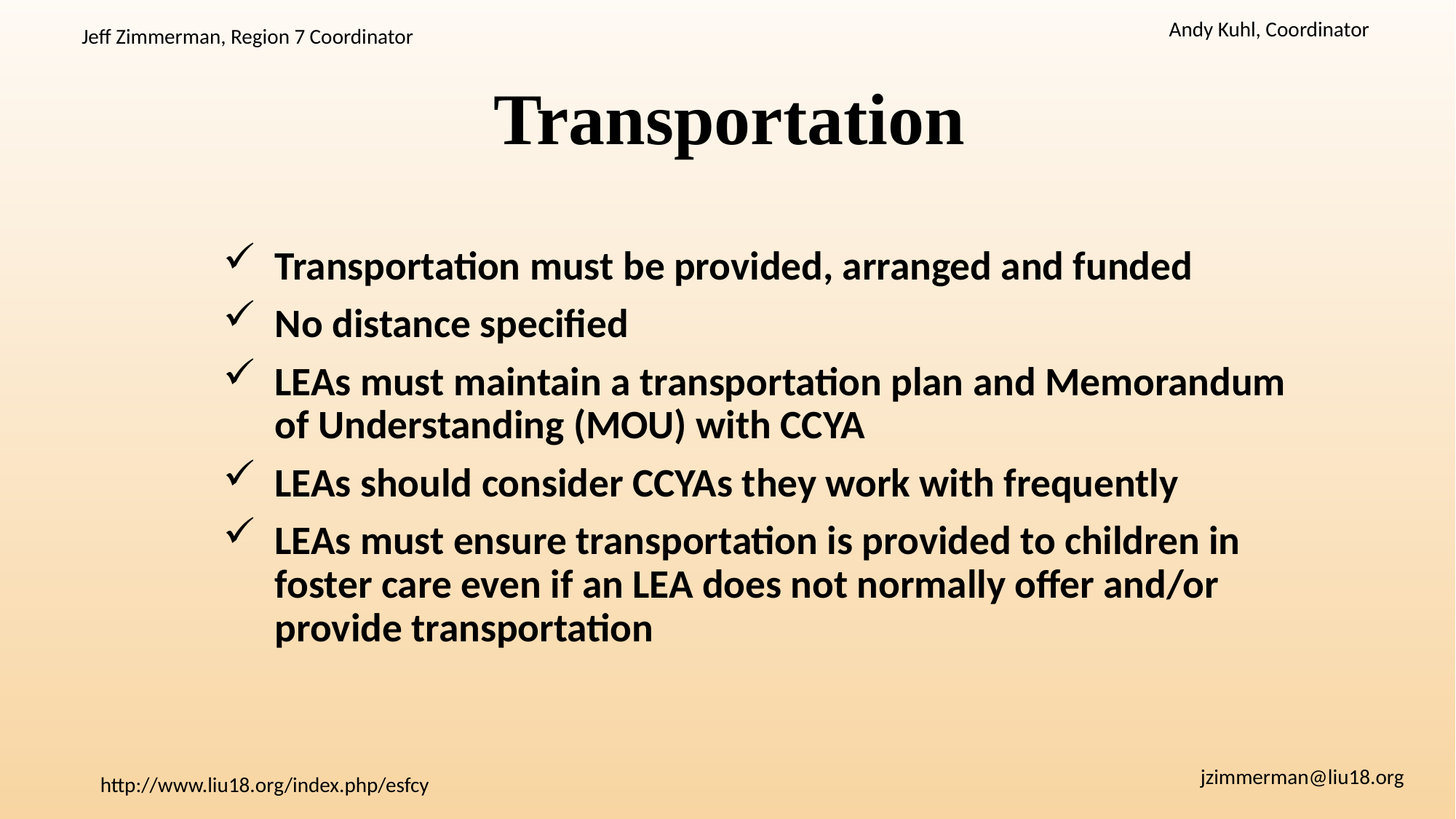

# Transportation
Transportation must be provided, arranged and funded
No distance specified
LEAs must maintain a transportation plan and Memorandum of Understanding (MOU) with CCYA
LEAs should consider CCYAs they work with frequently
LEAs must ensure transportation is provided to children in foster care even if an LEA does not normally offer and/or provide transportation